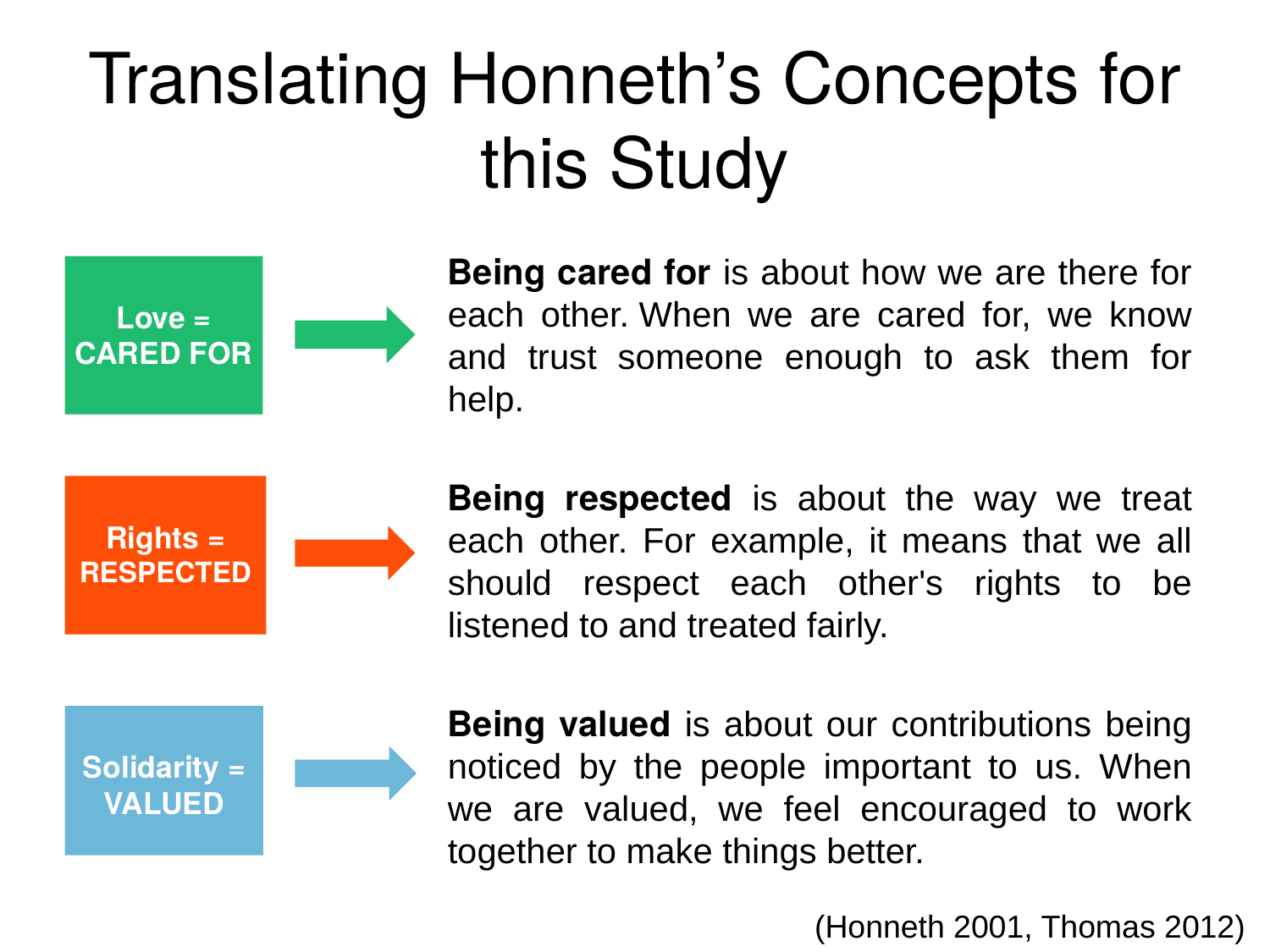

# Translating Honneth’s Concepts for this Study

Being cared for is about how we are there for each other. When we are cared for, we know and trust someone enough to ask them for help.

Being respected is about the way we treat each other. For example, it means that we all should respect each other's rights to be listened to and treated fairly.

Being valued is about our contributions being noticed by the people important to us. When we are valued, we feel encouraged to work together to make things better.

Love = CARED FOR

Rights = RESPECTED

Solidarity = VALUED

(Honneth 2001, Thomas 2012)